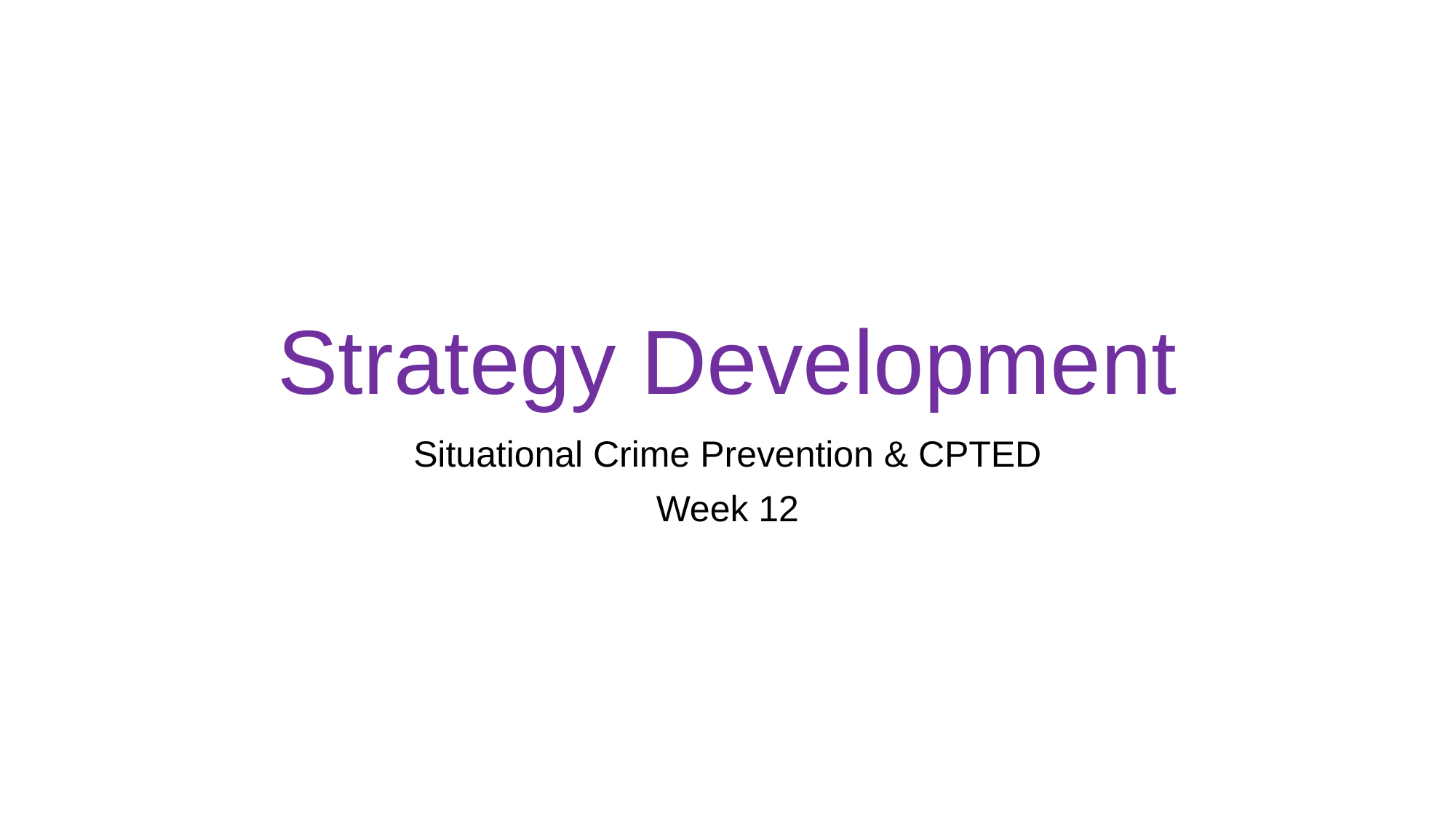

# Strategy Development
Situational Crime Prevention & CPTED
Week 12